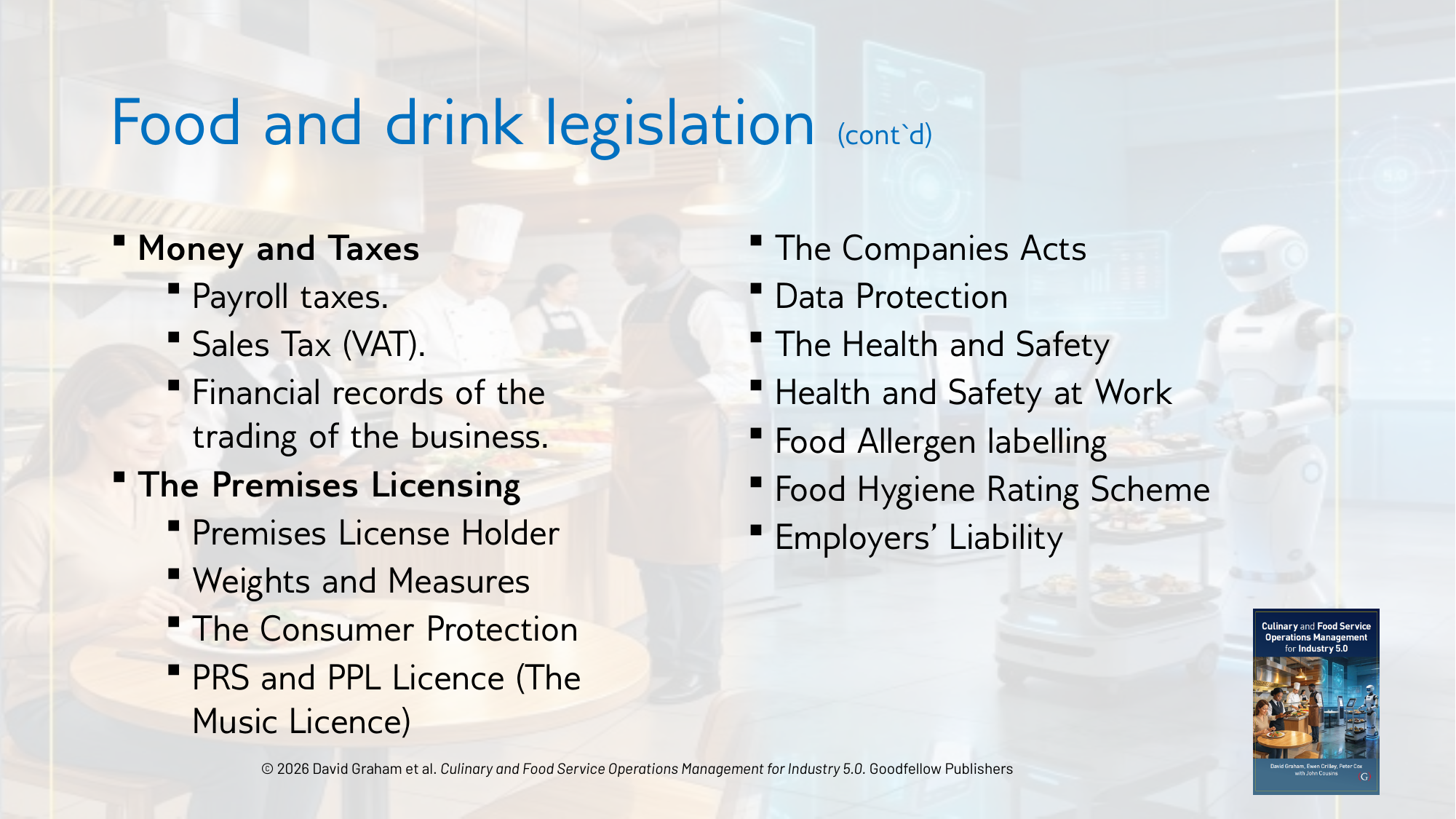

# Food and drink legislation (cont`d)
Money and Taxes
Payroll taxes.
Sales Tax (VAT).
Financial records of the trading of the business.
The Premises Licensing
Premises License Holder
Weights and Measures
The Consumer Protection
PRS and PPL Licence (The Music Licence)

The Companies Acts
Data Protection
The Health and Safety
Health and Safety at Work
Food Allergen labelling
Food Hygiene Rating Scheme
Employers’ Liability

© 2026 David Graham et al. Culinary and Food Service Operations Management for Industry 5.0. Goodfellow Publishers